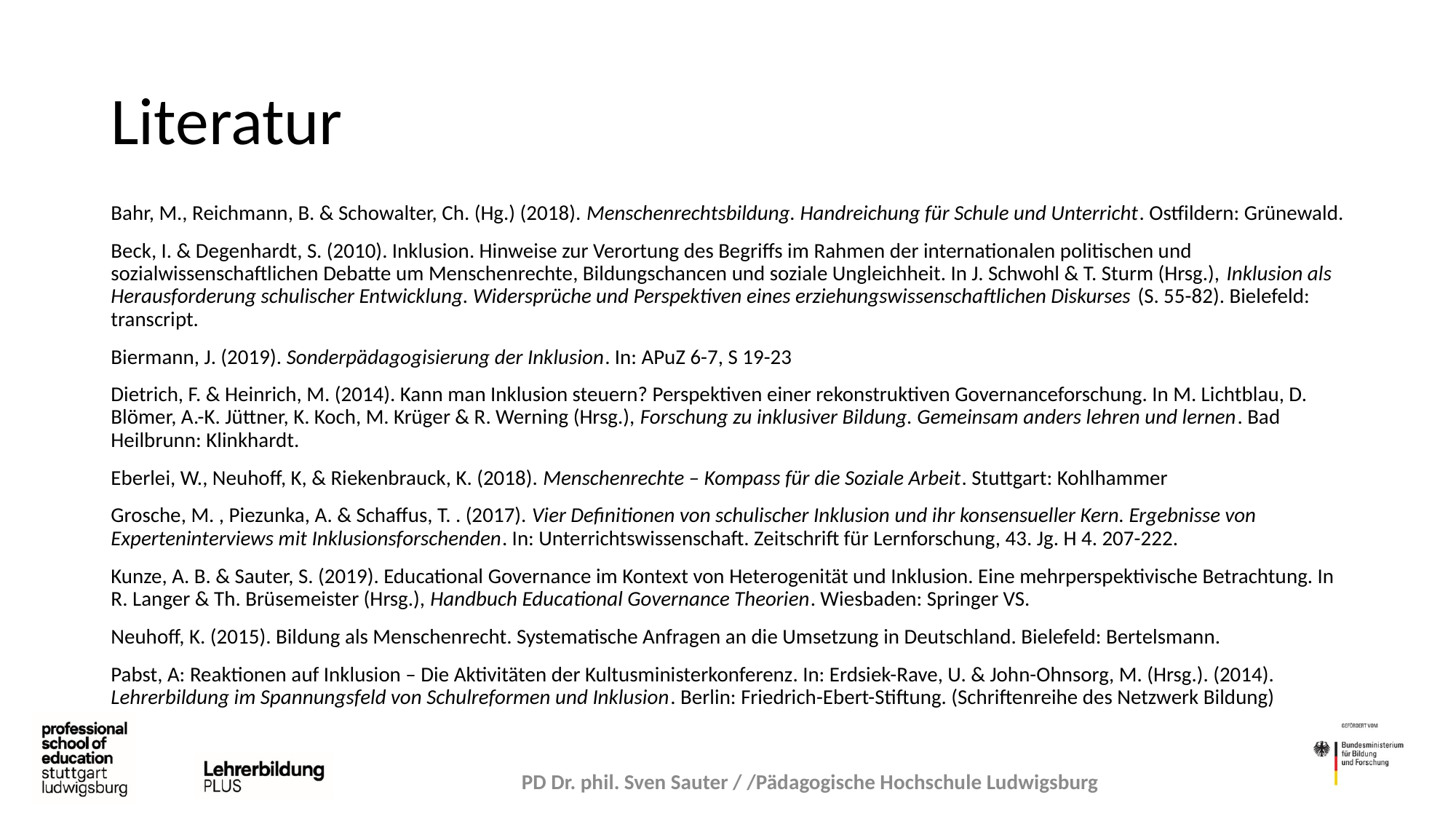

# Literatur
Bahr, M., Reichmann, B. & Schowalter, Ch. (Hg.) (2018). Menschenrechtsbildung. Handreichung für Schule und Unterricht. Ostfildern: Grünewald.
Beck, I. & Degenhardt, S. (2010). Inklusion. Hinweise zur Verortung des Begriffs im Rahmen der internationalen politischen und sozialwissenschaftlichen Debatte um Menschenrechte, Bildungschancen und soziale Ungleichheit. In J. Schwohl & T. Sturm (Hrsg.), Inklusion als Herausforderung schulischer Entwicklung. Widersprüche und Perspektiven eines erziehungswissenschaftlichen Diskurses (S. 55-82). Bielefeld: transcript.
Biermann, J. (2019). Sonderpädagogisierung der Inklusion. In: APuZ 6-7, S 19-23
Dietrich, F. & Heinrich, M. (2014). Kann man Inklusion steuern? Perspektiven einer rekonstruktiven Governanceforschung. In M. Lichtblau, D. Blömer, A.-K. Jüttner, K. Koch, M. Krüger & R. Werning (Hrsg.), Forschung zu inklusiver Bildung. Gemeinsam anders lehren und lernen. Bad Heilbrunn: Klinkhardt.
Eberlei, W., Neuhoff, K, & Riekenbrauck, K. (2018). Menschenrechte – Kompass für die Soziale Arbeit. Stuttgart: Kohlhammer
Grosche, M. , Piezunka, A. & Schaffus, T. . (2017). Vier Definitionen von schulischer Inklusion und ihr konsensueller Kern. Ergebnisse von Experteninterviews mit Inklusionsforschenden. In: Unterrichtswissenschaft. Zeitschrift für Lernforschung, 43. Jg. H 4. 207-222.
Kunze, A. B. & Sauter, S. (2019). Educational Governance im Kontext von Heterogenität und Inklusion. Eine mehrperspektivische Betrachtung. In R. Langer & Th. Brüsemeister (Hrsg.), Handbuch Educational Governance Theorien. Wiesbaden: Springer VS.
Neuhoff, K. (2015). Bildung als Menschenrecht. Systematische Anfragen an die Umsetzung in Deutschland. Bielefeld: Bertelsmann.
Pabst, A: Reaktionen auf Inklusion – Die Aktivitäten der Kultusministerkonferenz. In: Erdsiek-Rave, U. & John-Ohnsorg, M. (Hrsg.). (2014). Lehrerbildung im Spannungsfeld von Schulreformen und Inklusion. Berlin: Friedrich-Ebert-Stiftung. (Schriftenreihe des Netzwerk Bildung)
PD Dr. phil. Sven Sauter / /Pädagogische Hochschule Ludwigsburg